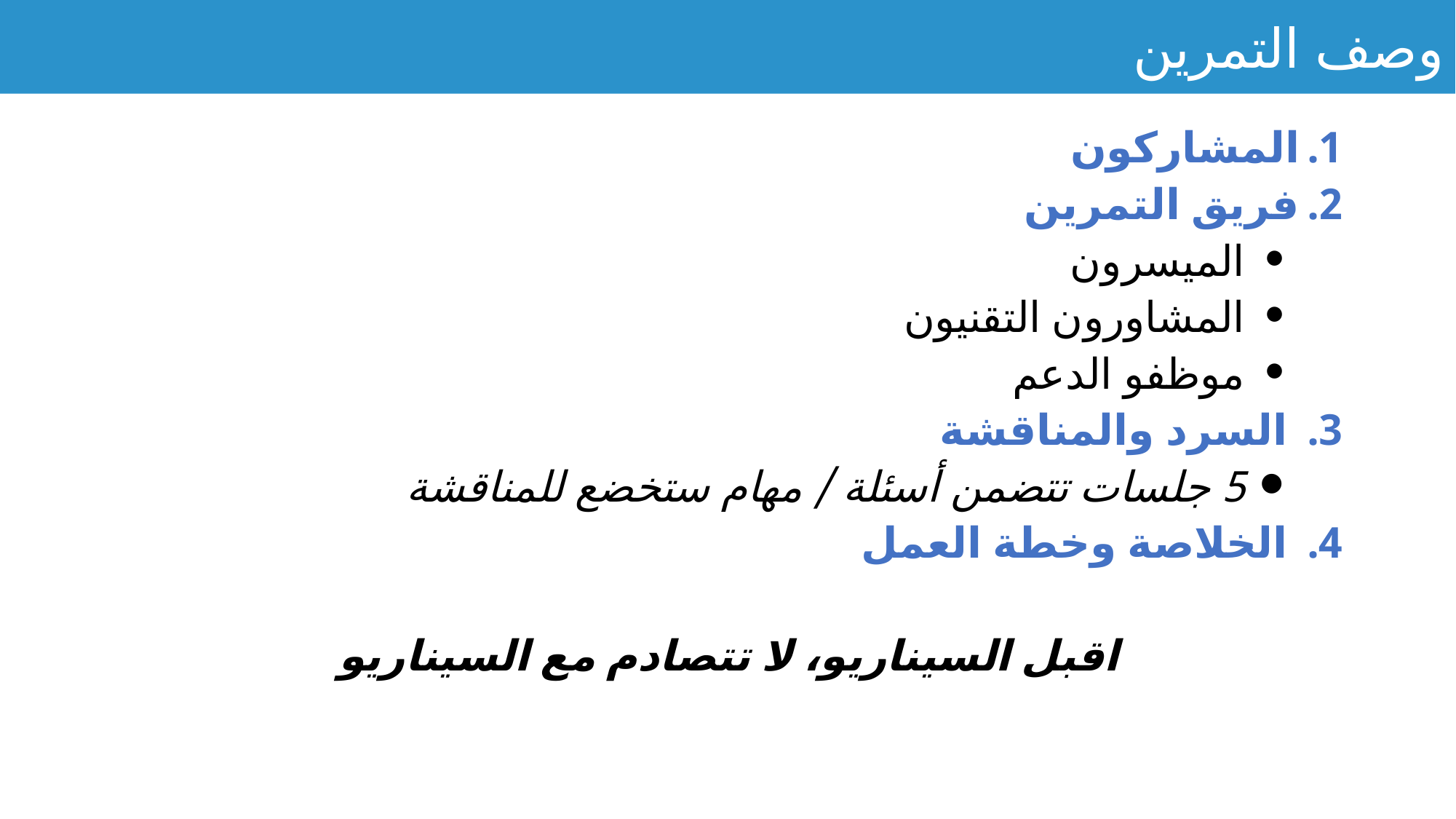

# وصف التمرين
المشاركون
فريق التمرين
الميسرون
المشاورون التقنيون
موظفو الدعم
السرد والمناقشة
5 جلسات تتضمن أسئلة / مهام ستخضع للمناقشة
الخلاصة وخطة العمل

اقبل السيناريو، لا تتصادم مع السيناريو